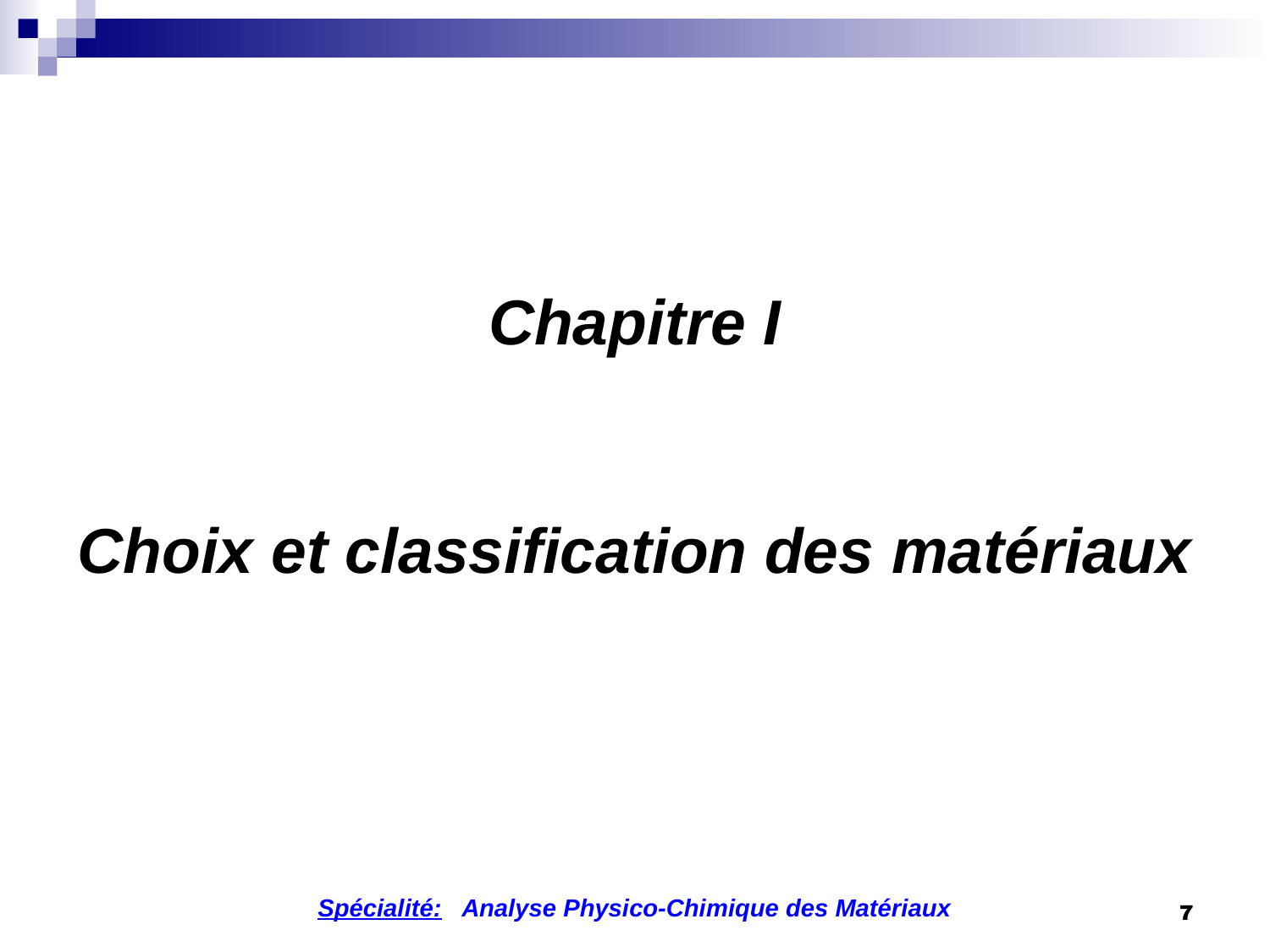

Chapitre I

Choix et classification des matériaux
7
Spécialité:   Analyse Physico-Chimique des Matériaux